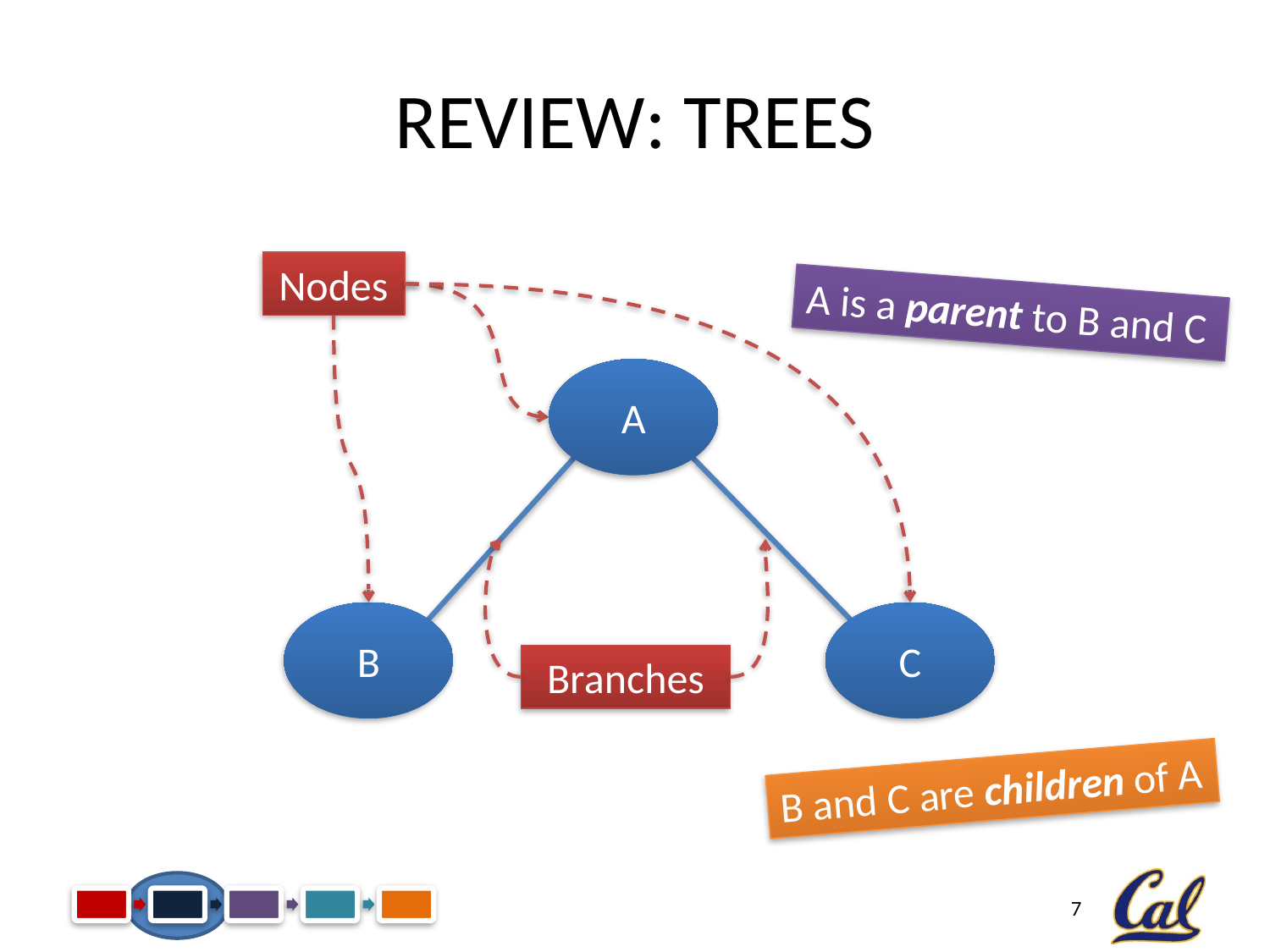

# Review: Trees
Nodes
A is a parent to B and C
A
Branches
B
C
B and C are children of A